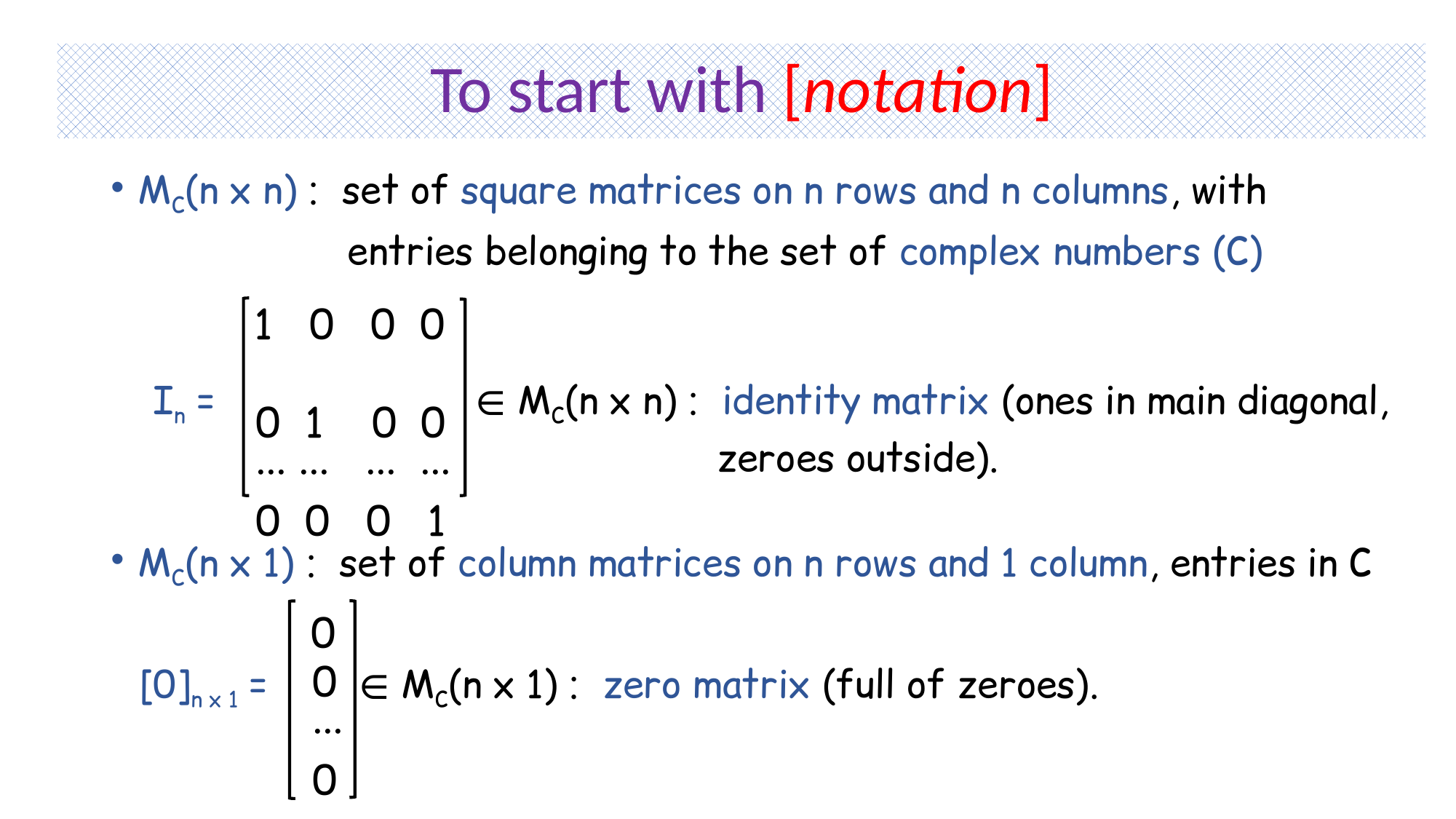

# To start with [notation]
MC(n x n) :  set of square matrices on n rows and n columns, with
                     entries belonging to the set of complex numbers (C)

 1   0   0  0
 0  1    0  0
 ∙∙∙ ∙∙∙   ∙∙∙  ∙∙∙
 0  0   0   1

In =                       ∈ MC(n x n) :  identity matrix (ones in main diagonal,
                                                  zeroes outside).

MC(n x 1) :  set of column matrices on n rows and 1 column, entries in C

 0
 0
 ∙∙∙
 0

[0]n x 1 =        ∈ MC(n x 1) :  zero matrix (full of zeroes).